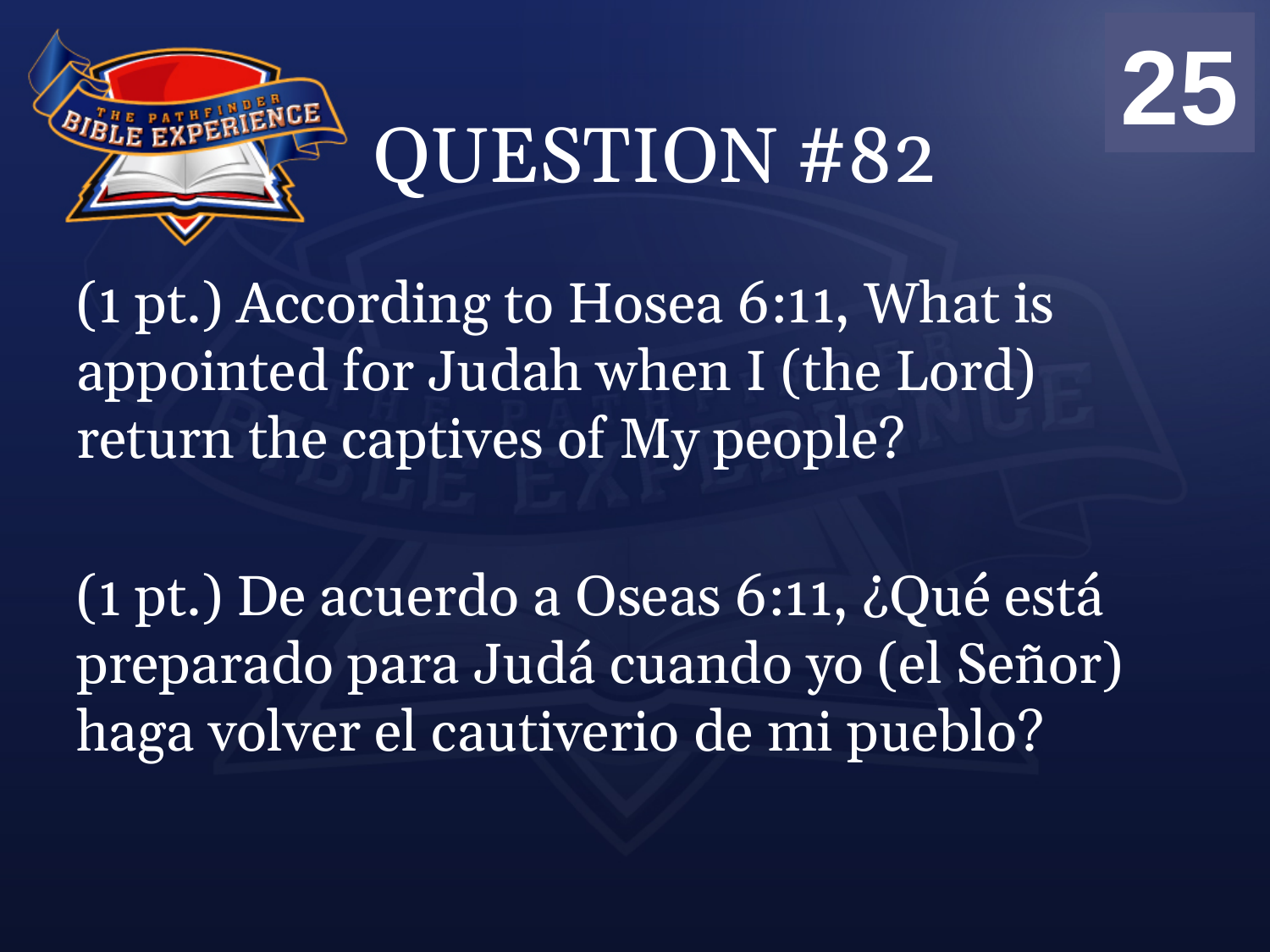

00
01
02
03
04
05
06
07
08
09
10
11
12
13
14
15
16
17
18
19
20
21
22
23
24
25
# QUESTION #82
(1 pt.) According to Hosea 6:11, What is appointed for Judah when I (the Lord) return the captives of My people?

(1 pt.) De acuerdo a Oseas 6:11, ¿Qué está preparado para Judá cuando yo (el Señor) haga volver el cautiverio de mi pueblo?